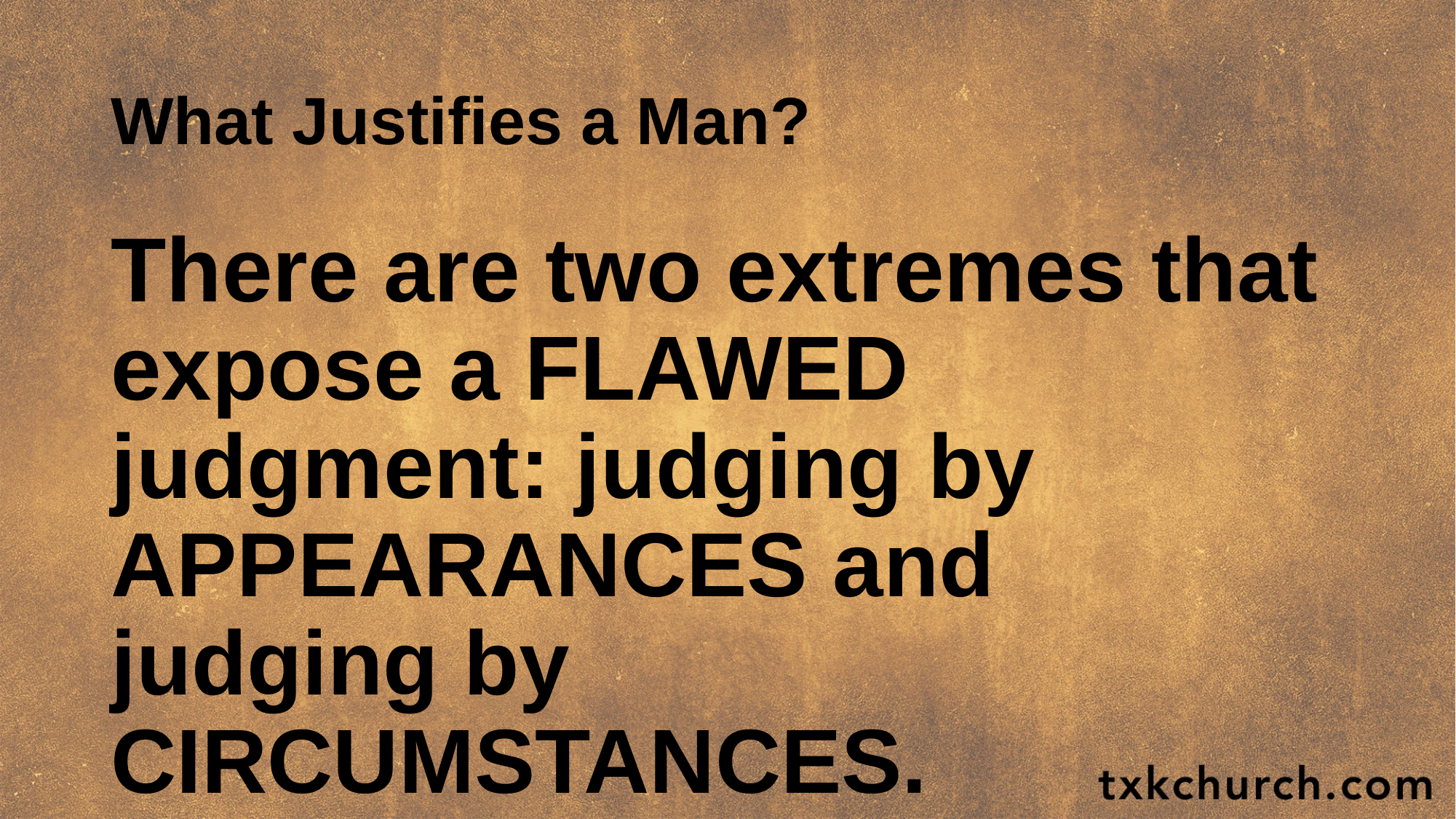

# What Justifies a Man?
There are two extremes that expose a FLAWED judgment: judging by APPEARANCES and judging by CIRCUMSTANCES.